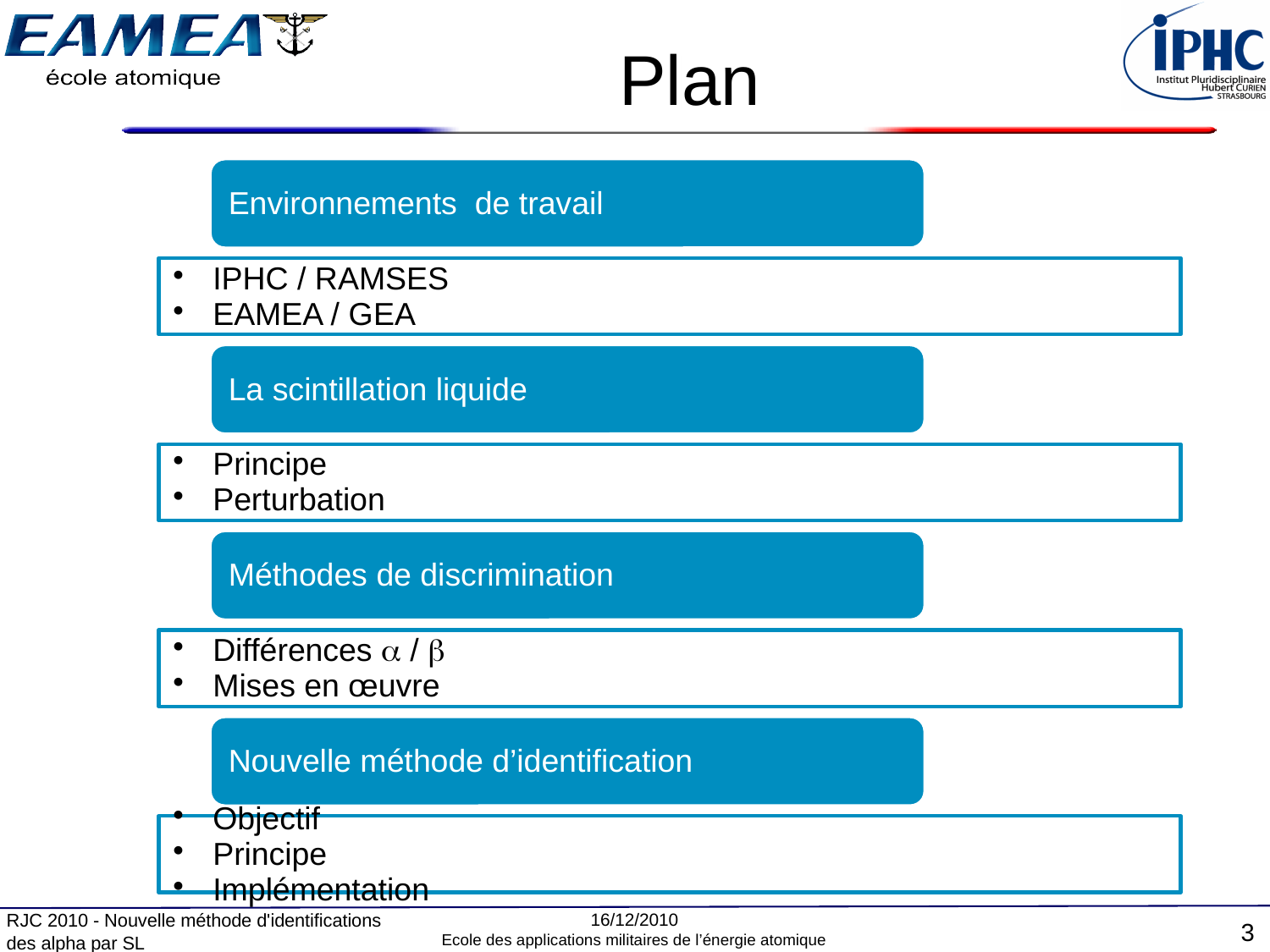

# Plan
Environnements  de travail
IPHC / RAMSES
EAMEA / GEA
La scintillation liquide
Principe
Perturbation
Méthodes de discrimination
Différences α / β
Mises en œuvre
Nouvelle méthode d’identification
Objectif
Principe
Implémentation
16/12/2010
RJC 2010 - Nouvelle méthode d'identifications des alpha par SL
3